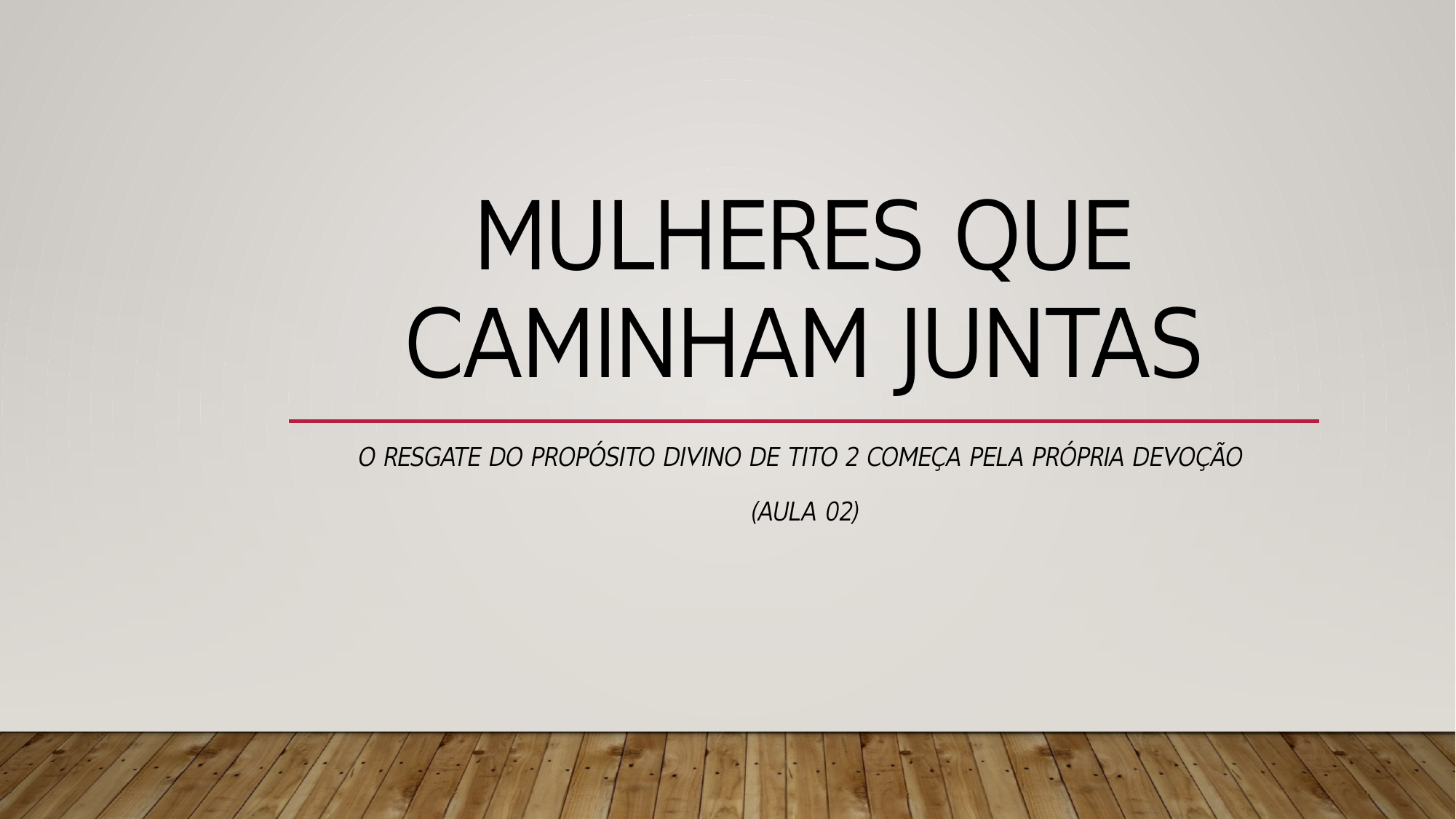

# Mulheres que caminham juntas
O Resgate do propósito divino de tito 2 começa pela própria devoção
(Aula 02)